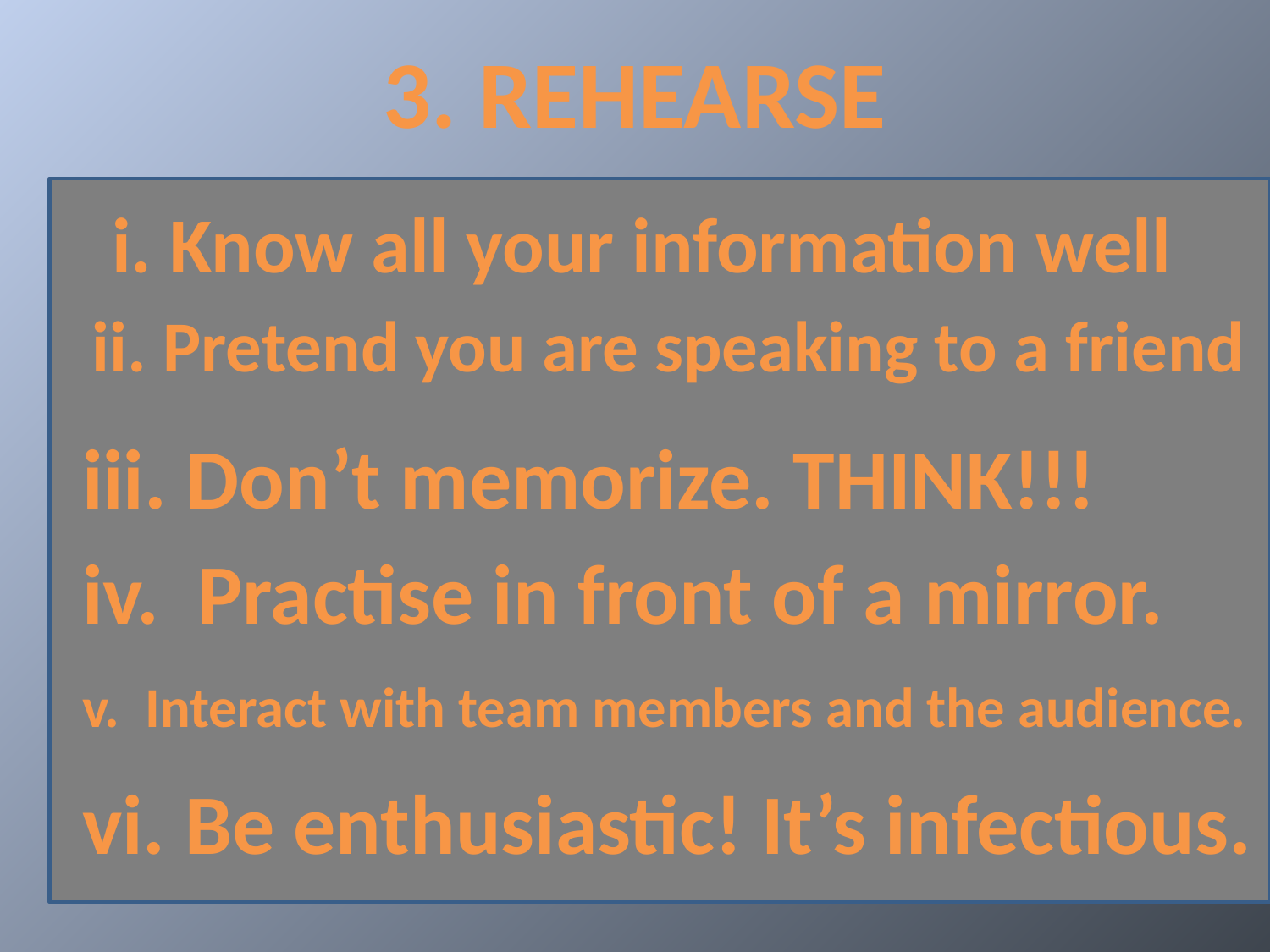

3. REHEARSE

i. Know all your information well
ii. Pretend you are speaking to a friend
iii. Don’t memorize. THINK!!!
iv.  Practise in front of a mirror.
v.  Interact with team members and the audience.
vi. Be enthusiastic! It’s infectious.